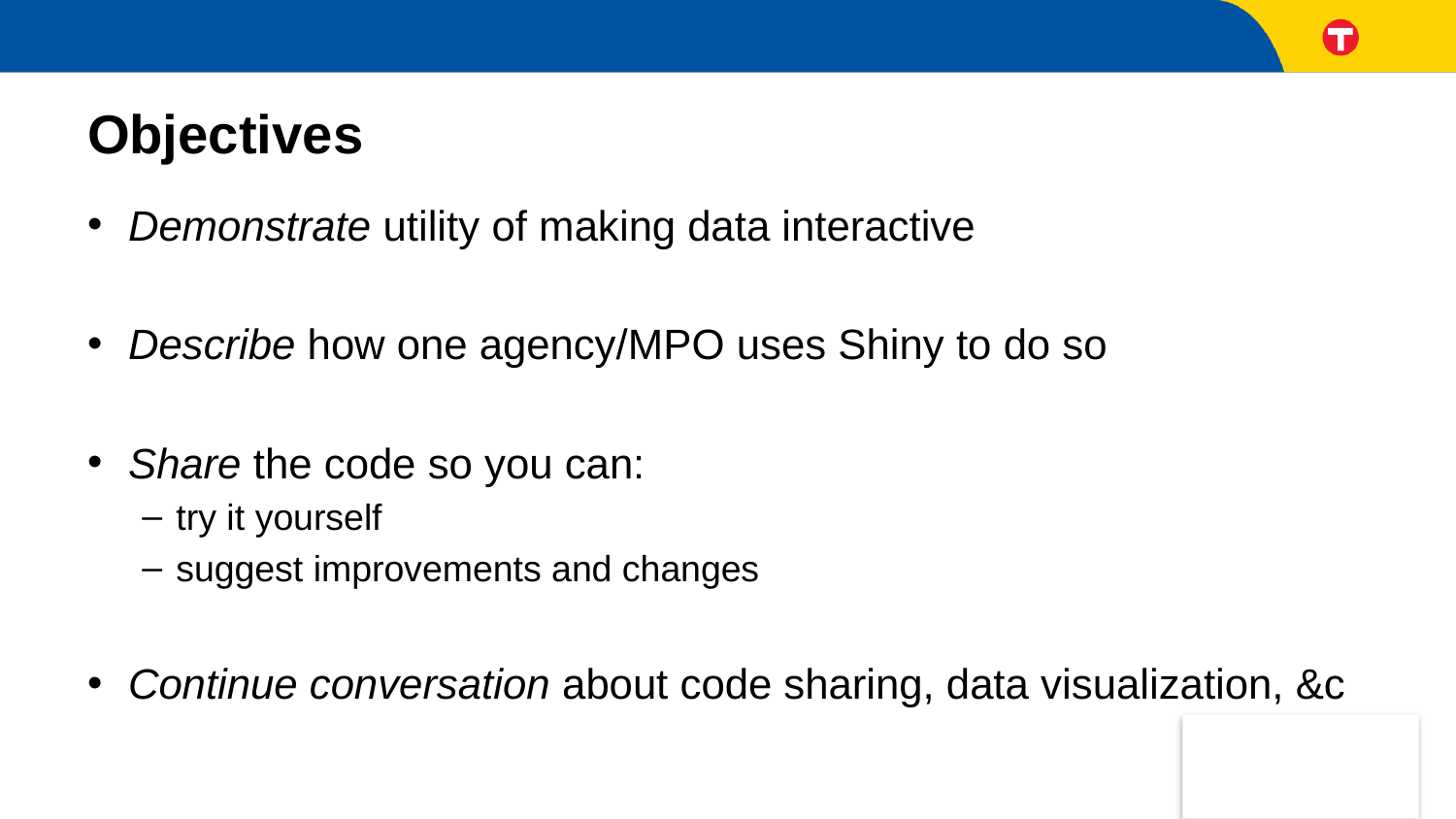

# Objectives
Demonstrate utility of making data interactive

Describe how one agency/MPO uses Shiny to do so

Share the code so you can:
try it yourself
suggest improvements and changes

Continue conversation about code sharing, data visualization, &c